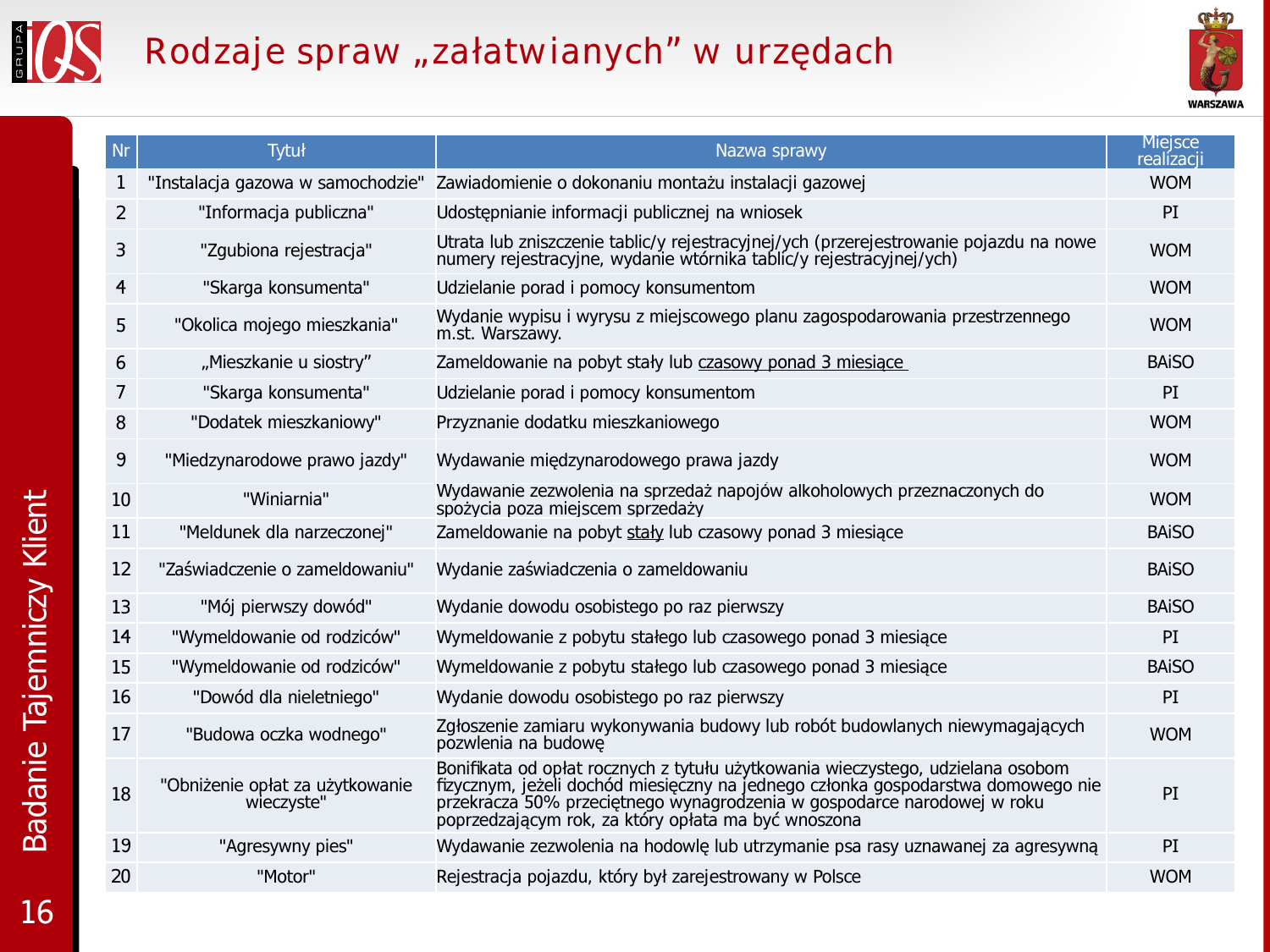

# Rodzaje spraw „załatwianych” w urzędach
| Nr | Tytuł | Nazwa sprawy | Miejsce realizacji |
| --- | --- | --- | --- |
| 1 | "Instalacja gazowa w samochodzie" | Zawiadomienie o dokonaniu montażu instalacji gazowej | WOM |
| 2 | "Informacja publiczna" | Udostępnianie informacji publicznej na wniosek | PI |
| 3 | "Zgubiona rejestracja" | Utrata lub zniszczenie tablic/y rejestracyjnej/ych (przerejestrowanie pojazdu na nowe numery rejestracyjne, wydanie wtórnika tablic/y rejestracyjnej/ych) | WOM |
| 4 | "Skarga konsumenta" | Udzielanie porad i pomocy konsumentom | WOM |
| 5 | "Okolica mojego mieszkania" | Wydanie wypisu i wyrysu z miejscowego planu zagospodarowania przestrzennego m.st. Warszawy. | WOM |
| 6 | „Mieszkanie u siostry” | Zameldowanie na pobyt stały lub czasowy ponad 3 miesiące | BAiSO |
| 7 | "Skarga konsumenta" | Udzielanie porad i pomocy konsumentom | PI |
| 8 | "Dodatek mieszkaniowy" | Przyznanie dodatku mieszkaniowego | WOM |
| 9 | "Miedzynarodowe prawo jazdy" | Wydawanie międzynarodowego prawa jazdy | WOM |
| 10 | "Winiarnia" | Wydawanie zezwolenia na sprzedaż napojów alkoholowych przeznaczonych do spożycia poza miejscem sprzedaży | WOM |
| 11 | "Meldunek dla narzeczonej" | Zameldowanie na pobyt stały lub czasowy ponad 3 miesiące | BAiSO |
| 12 | "Zaświadczenie o zameldowaniu" | Wydanie zaświadczenia o zameldowaniu | BAiSO |
| 13 | "Mój pierwszy dowód" | Wydanie dowodu osobistego po raz pierwszy | BAiSO |
| 14 | "Wymeldowanie od rodziców" | Wymeldowanie z pobytu stałego lub czasowego ponad 3 miesiące | PI |
| 15 | "Wymeldowanie od rodziców" | Wymeldowanie z pobytu stałego lub czasowego ponad 3 miesiące | BAiSO |
| 16 | "Dowód dla nieletniego" | Wydanie dowodu osobistego po raz pierwszy | PI |
| 17 | "Budowa oczka wodnego" | Zgłoszenie zamiaru wykonywania budowy lub robót budowlanych niewymagających pozwlenia na budowę | WOM |
| 18 | "Obniżenie opłat za użytkowanie wieczyste" | Bonifikata od opłat rocznych z tytułu użytkowania wieczystego, udzielana osobom fizycznym, jeżeli dochód miesięczny na jednego członka gospodarstwa domowego nie przekracza 50% przeciętnego wynagrodzenia w gospodarce narodowej w roku poprzedzającym rok, za który opłata ma być wnoszona | PI |
| 19 | "Agresywny pies" | Wydawanie zezwolenia na hodowlę lub utrzymanie psa rasy uznawanej za agresywną | PI |
| 20 | "Motor" | Rejestracja pojazdu, który był zarejestrowany w Polsce | WOM |
Badanie Tajemniczy Klient
16